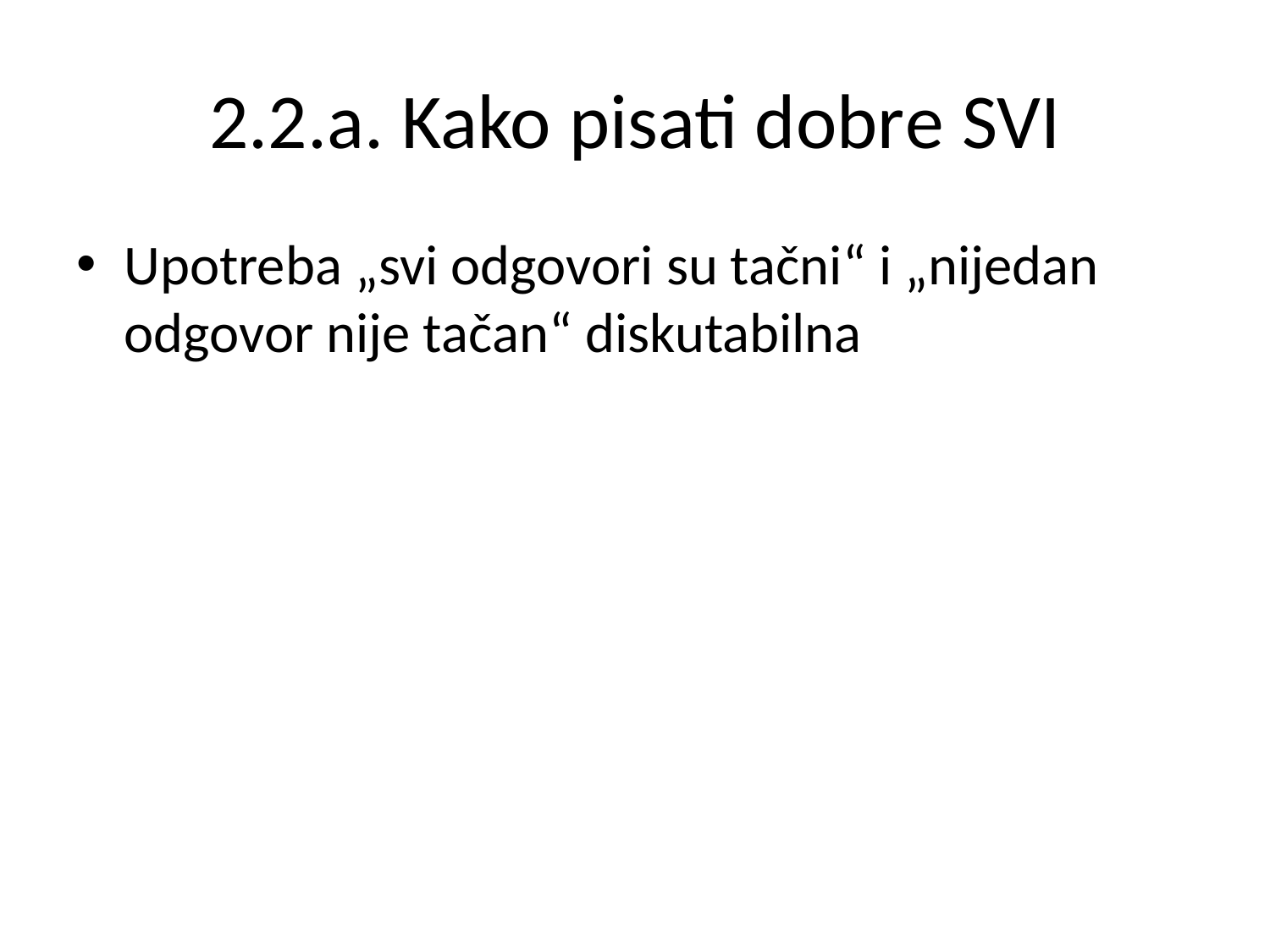

# 2.2.a. Kako pisati dobre SVI
Upotreba „svi odgovori su tačni“ i „nijedan odgovor nije tačan“ diskutabilna